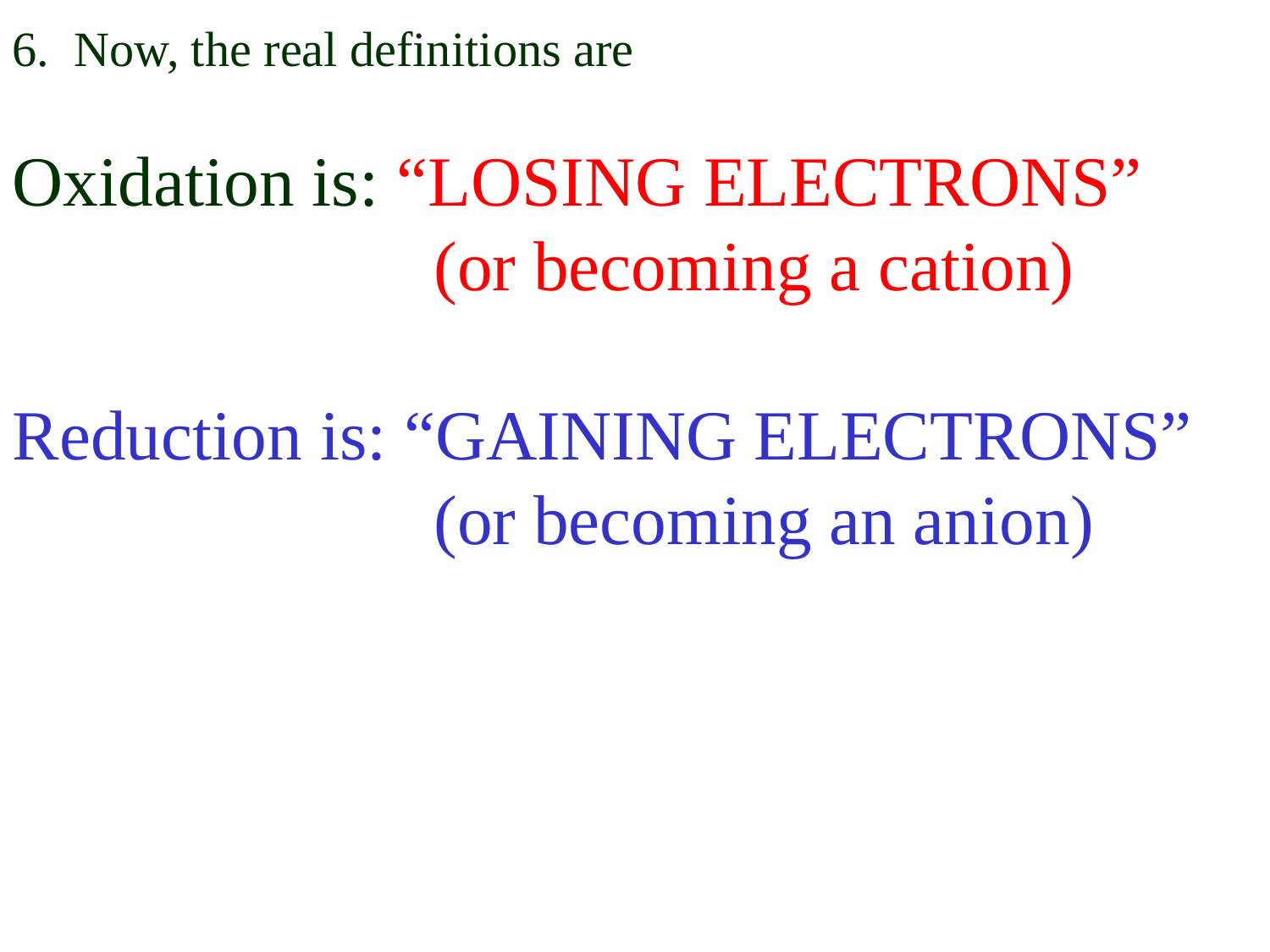

6.  Now, the real definitions are

Oxidation is: “LOSING ELECTRONS”
                        (or becoming a cation)

Reduction is: “GAINING ELECTRONS”
                        (or becoming an anion)